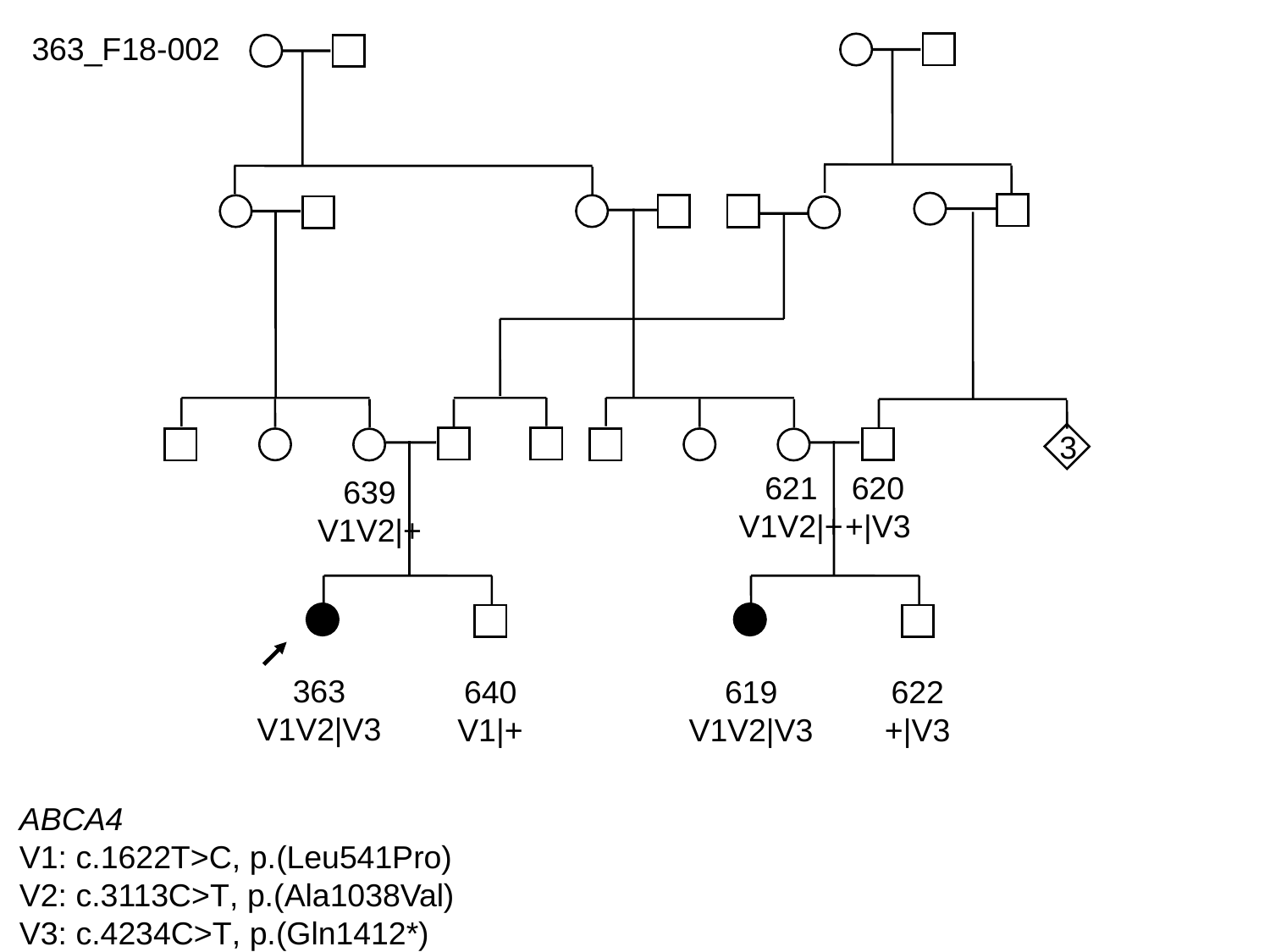

363_F18-002

3

621
V1V2|+
620
+|V3
639
V1V2|+

363
V1V2|V3
640
V1|+
619
V1V2|V3
622
+|V3
ABCA4
V1: c.1622T>C, p.(Leu541Pro)
V2: c.3113C>T, p.(Ala1038Val)
V3: c.4234C>T, p.(Gln1412*)